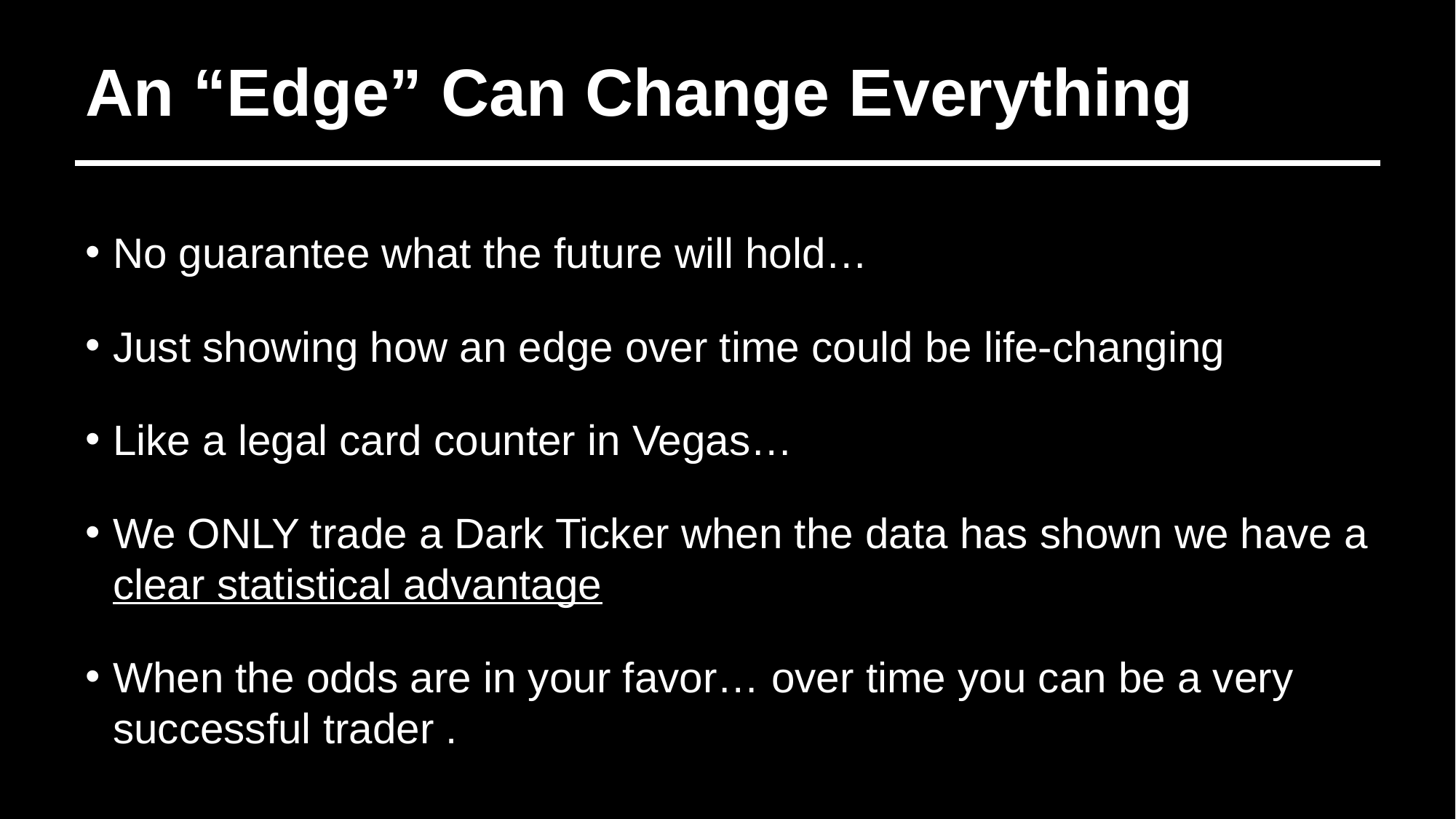

# An “Edge” Can Change Everything

No guarantee what the future will hold…
Just showing how an edge over time could be life-changing
Like a legal card counter in Vegas…
We ONLY trade a Dark Ticker when the data has shown we have a clear statistical advantage
When the odds are in your favor… over time you can be a very successful trader .